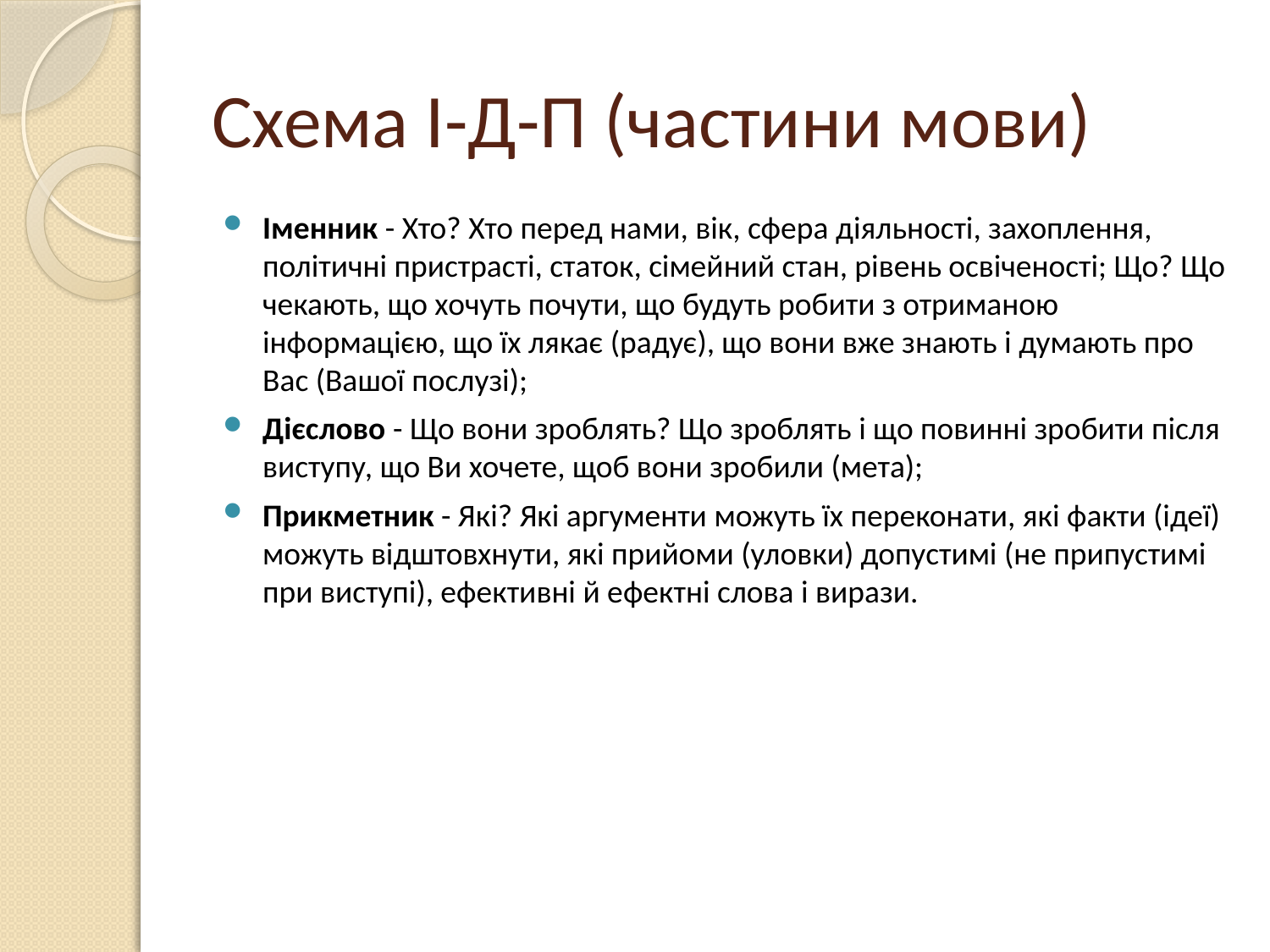

# Схема І-Д-П (частини мови)
Іменник - Хто? Хто перед нами, вік, сфера діяльності, захоплення, політичні пристрасті, статок, сімейний стан, рівень освіченості; Що? Що чекають, що хочуть почути, що будуть робити з отриманою інформацією, що їх лякає (радує), що вони вже знають і думають про Вас (Вашої послузі);
Дієслово - Що вони зроблять? Що зроблять і що повинні зробити після виступу, що Ви хочете, щоб вони зробили (мета);
Прикметник - Які? Які аргументи можуть їх переконати, які факти (ідеї) можуть відштовхнути, які прийоми (уловки) допустимі (не припустимі при виступі), ефективні й ефектні слова і вирази.